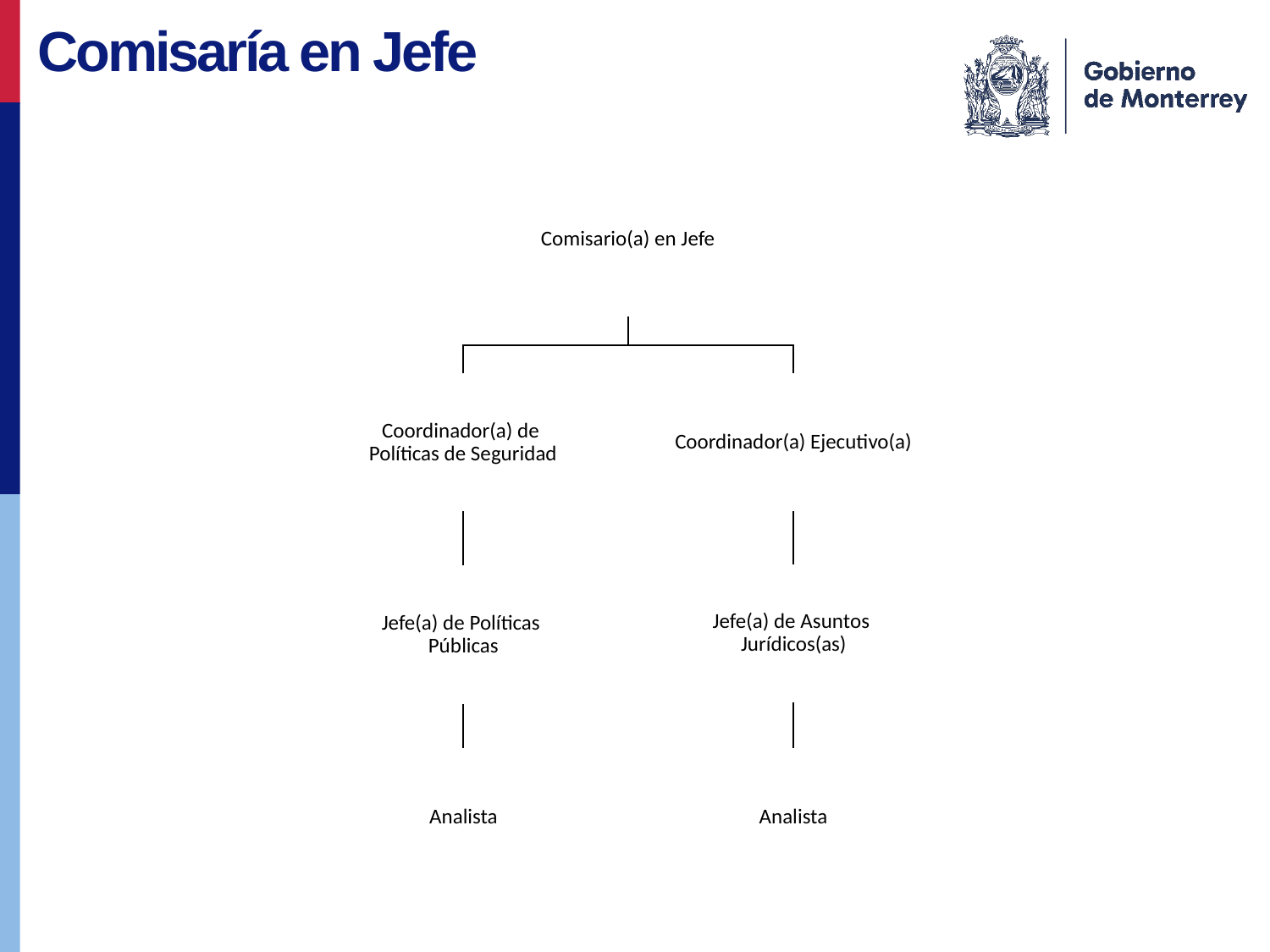

Comisaría en Jefe
Comisario(a) en Jefe
Coordinador(a) de
Políticas de Seguridad
Jefe(a) de Políticas
Públicas
Analista
Coordinador(a) Ejecutivo(a)
Jefe(a) de Asuntos
Jurídicos(as)
Analista